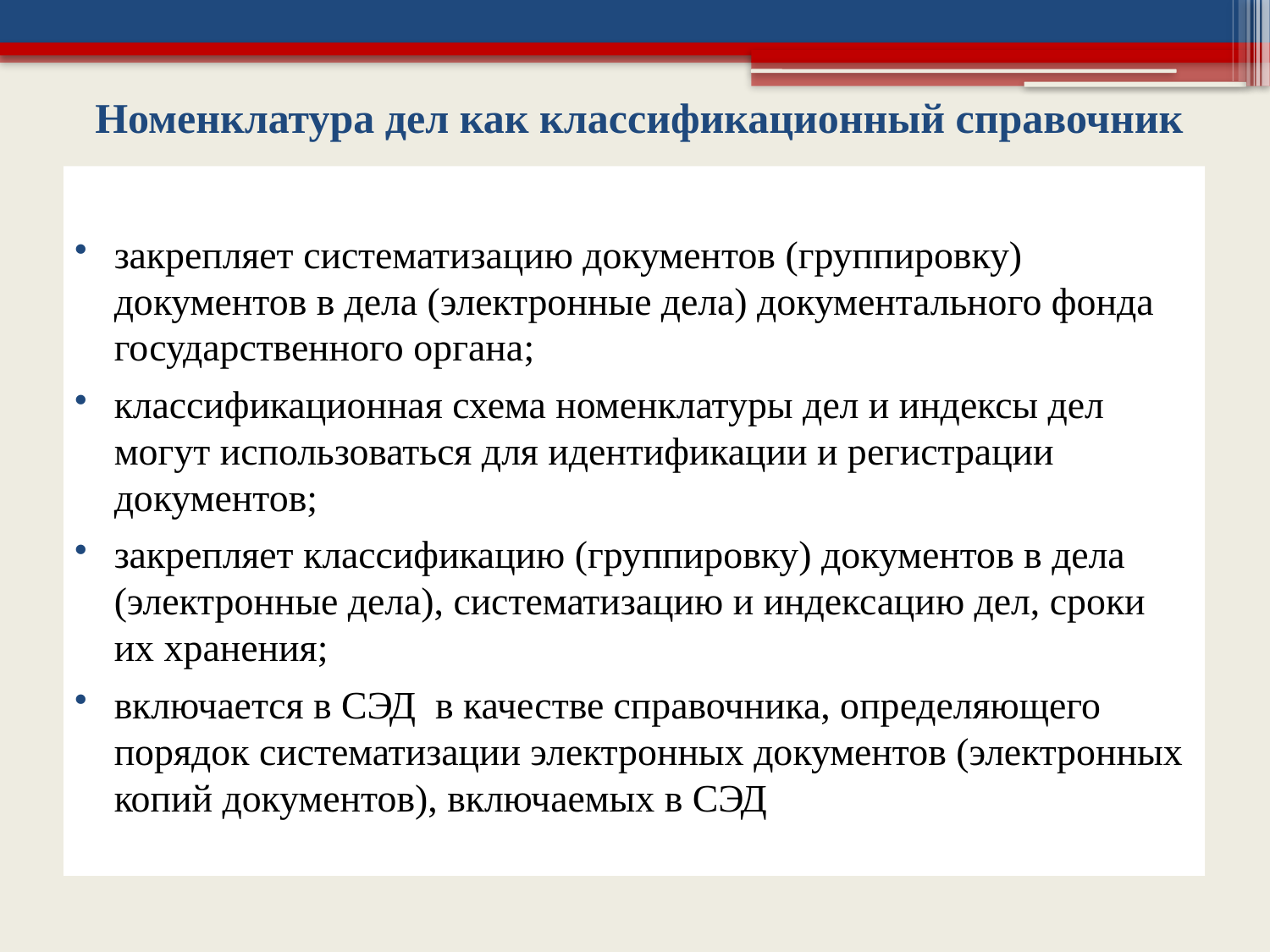

# Номенклатура дел как классификационный справочник

закрепляет систематизацию документов (группировку) документов в дела (электронные дела) документального фонда государственного органа;
классификационная схема номенклатуры дел и индексы дел могут использоваться для идентификации и регистрации документов;
закрепляет классификацию (группировку) документов в дела (электронные дела), систематизацию и индексацию дел, сроки их хранения;
включается в СЭД  в качестве справочника, определяющего порядок систематизации электронных документов (электронных копий документов), включаемых в СЭД